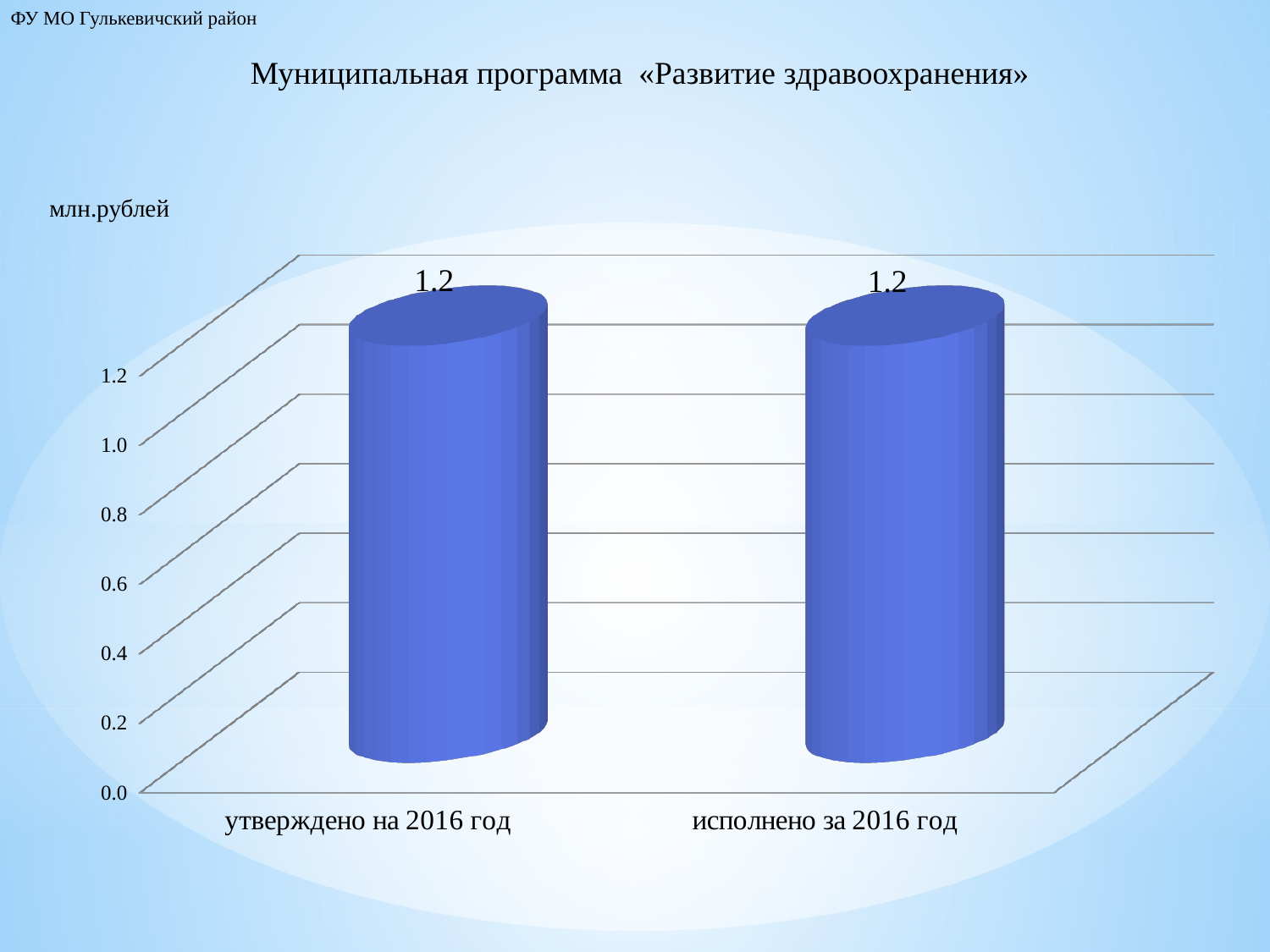

ФУ МО Гулькевичский район

[unsupported chart]

Муниципальная программа  «Развитие здравоохранения»

млн.рублей